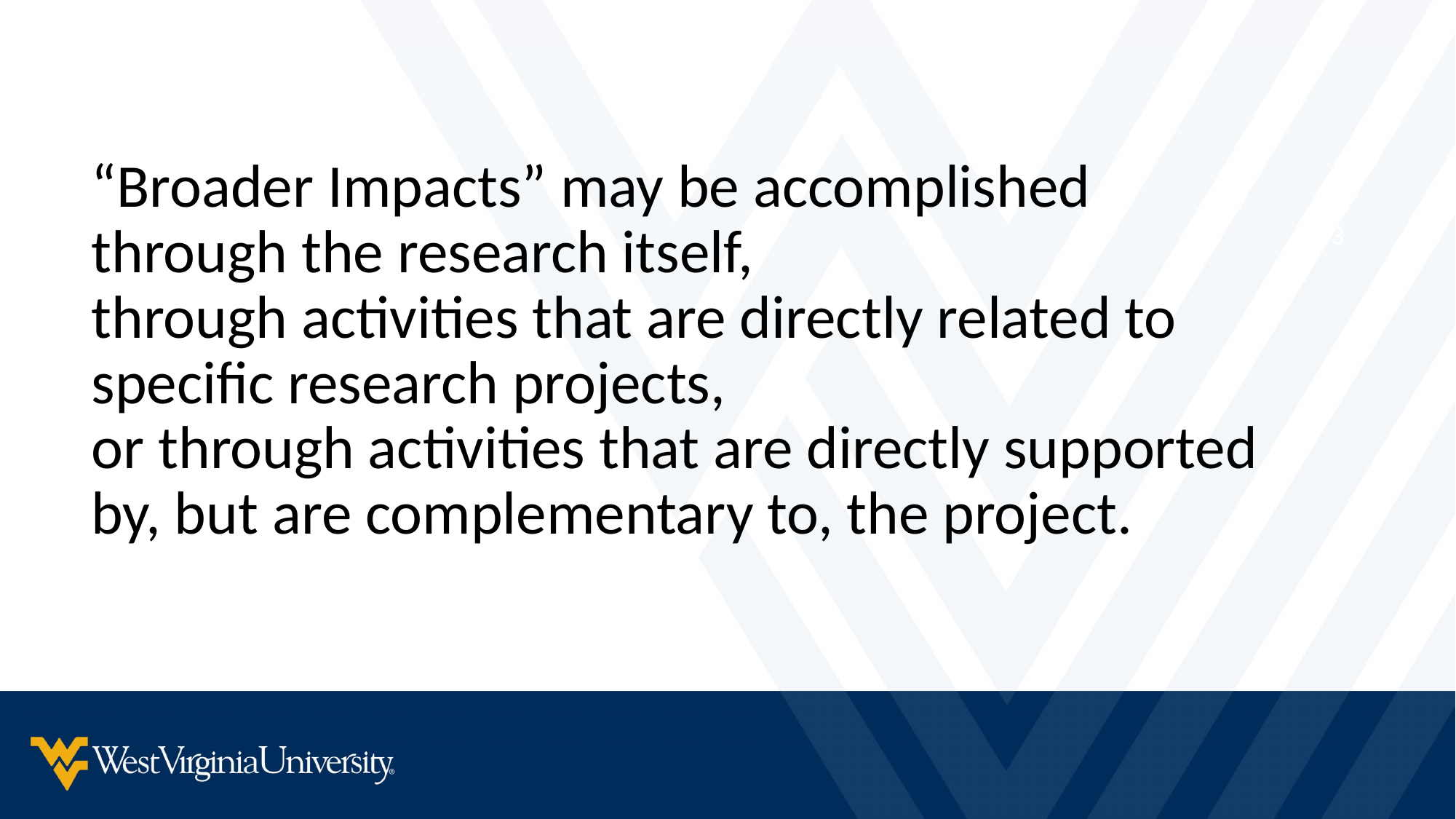

3
# “Broader Impacts” may be accomplished through the research itself, through activities that are directly related to specific research projects, or through activities that are directly supported by, but are complementary to, the project.